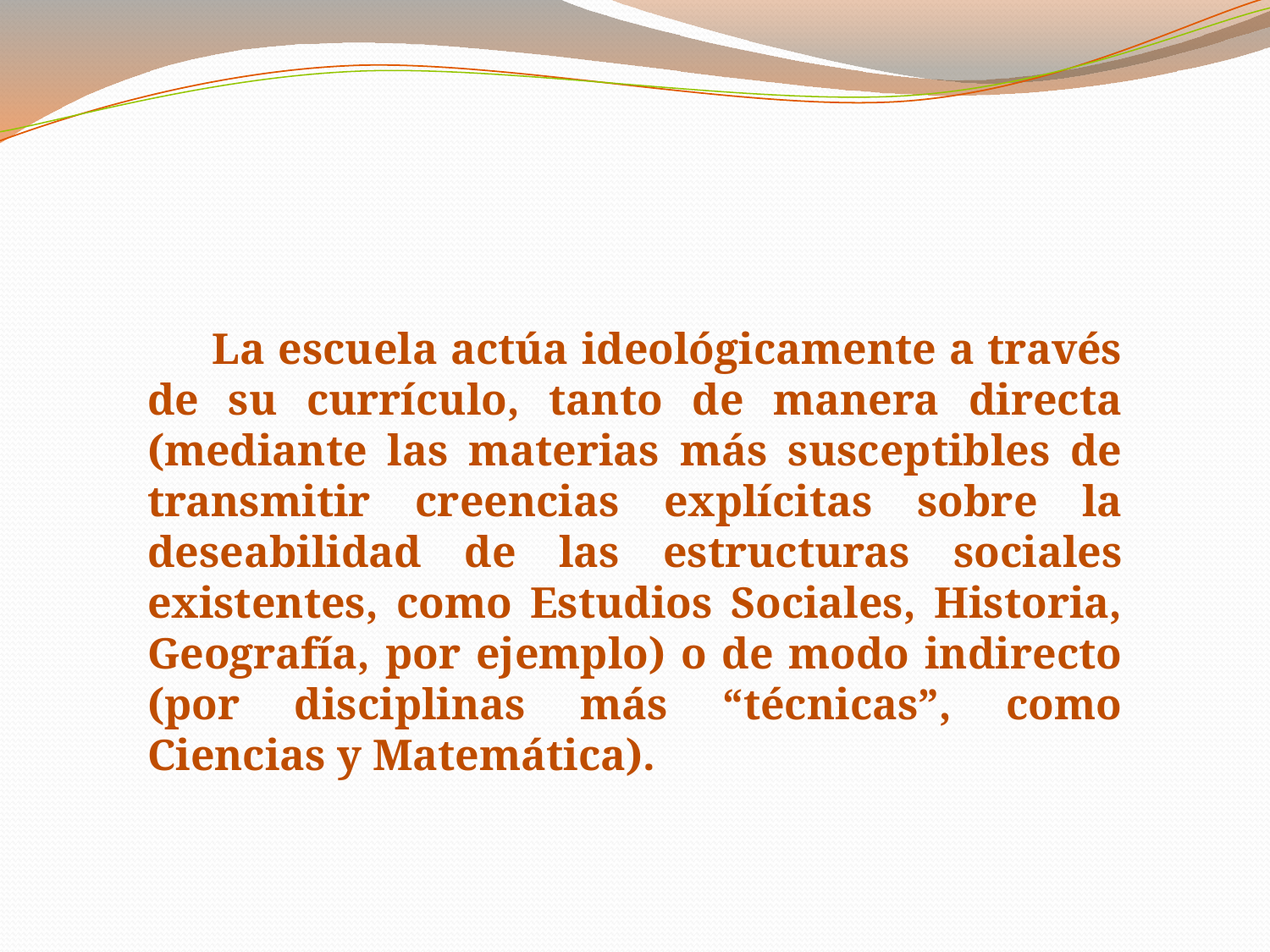

La escuela actúa ideológicamente a través de su currículo, tanto de manera directa (mediante las materias más susceptibles de transmitir creencias explícitas sobre la deseabilidad de las estructuras sociales existentes, como Estudios Sociales, Historia, Geografía, por ejemplo) o de modo indirecto (por disciplinas más “técnicas”, como Ciencias y Matemática).